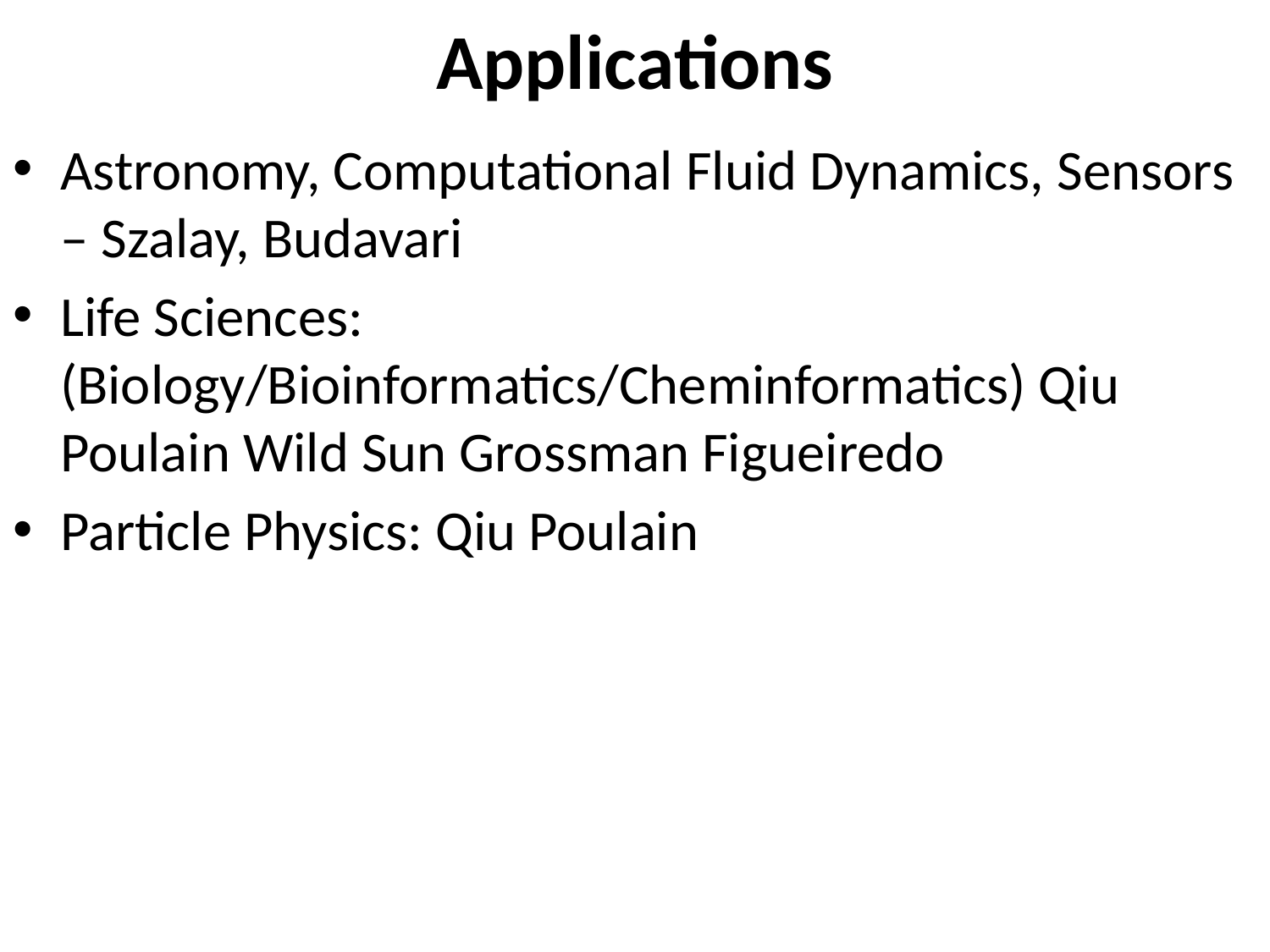

# Applications
Astronomy, Computational Fluid Dynamics, Sensors – Szalay, Budavari
Life Sciences: (Biology/Bioinformatics/Cheminformatics) Qiu Poulain Wild Sun Grossman Figueiredo
Particle Physics: Qiu Poulain